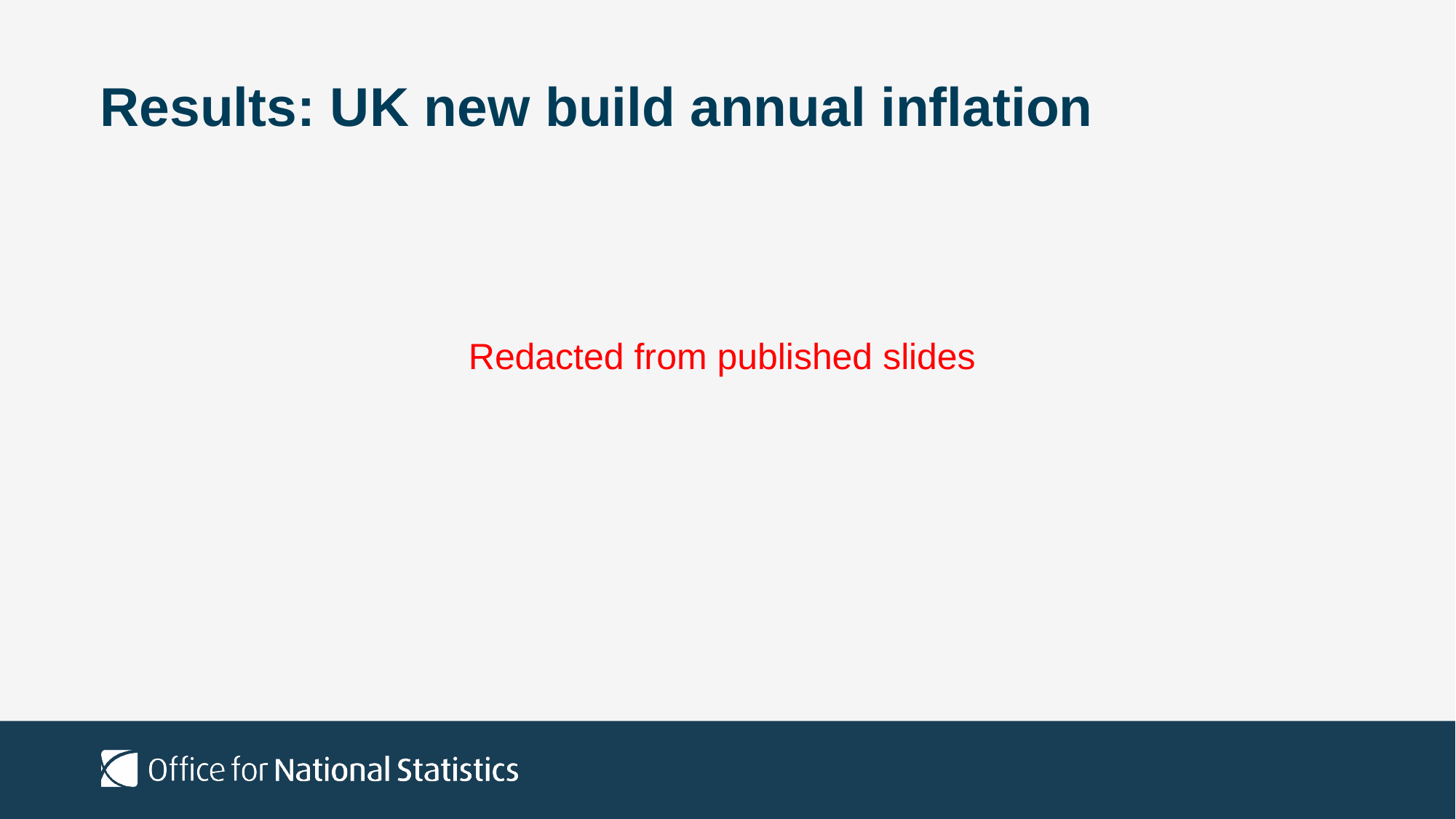

# Results: UK new build annual inflation
Redacted from published slides